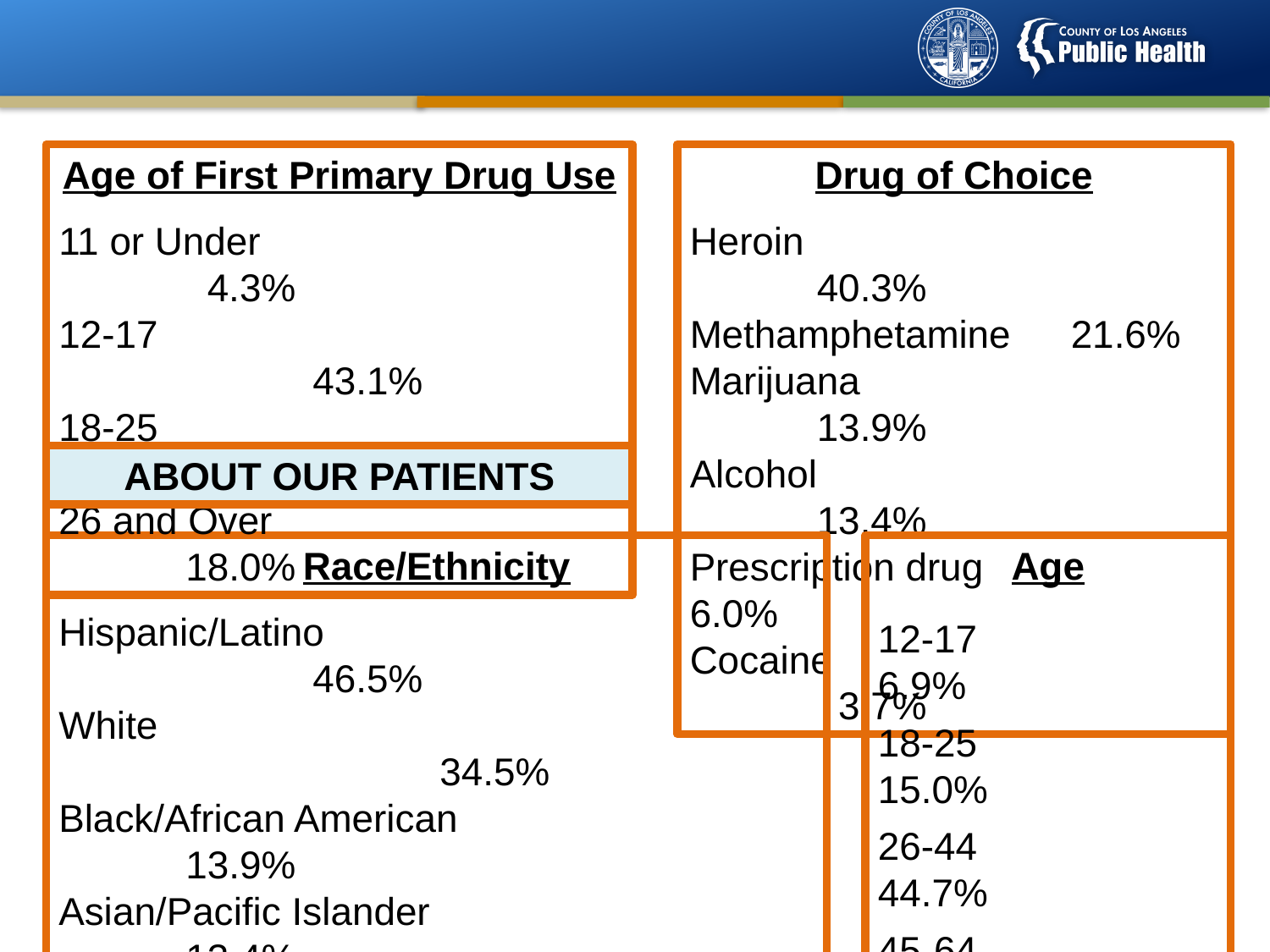

Drug of Choice

Heroin 					40.3%
Methamphetamine 	21.6%
Marijuana 				13.9%
Alcohol 				13.4%
Prescription drug 		  6.0%
Cocaine 				  3.7%
Age of First Primary Drug Use

11 or Under				  4.3%
12-17					 	43.1%
18-25						34.6%
26 and Over 				18.0%
ABOUT OUR PATIENTS
Race/Ethnicity

Hispanic/Latino					46.5%
White				 				34.5%
Black/African American 			13.9%
Asian/Pacific Islander				13.4%
American Indian/Alaska Native	  6.0%
Other								  2.6%
Age

12-17		  6.9%
18-25 		15.0%
26-44 		44.7%
45-64		31.1%
65+		  2.2%